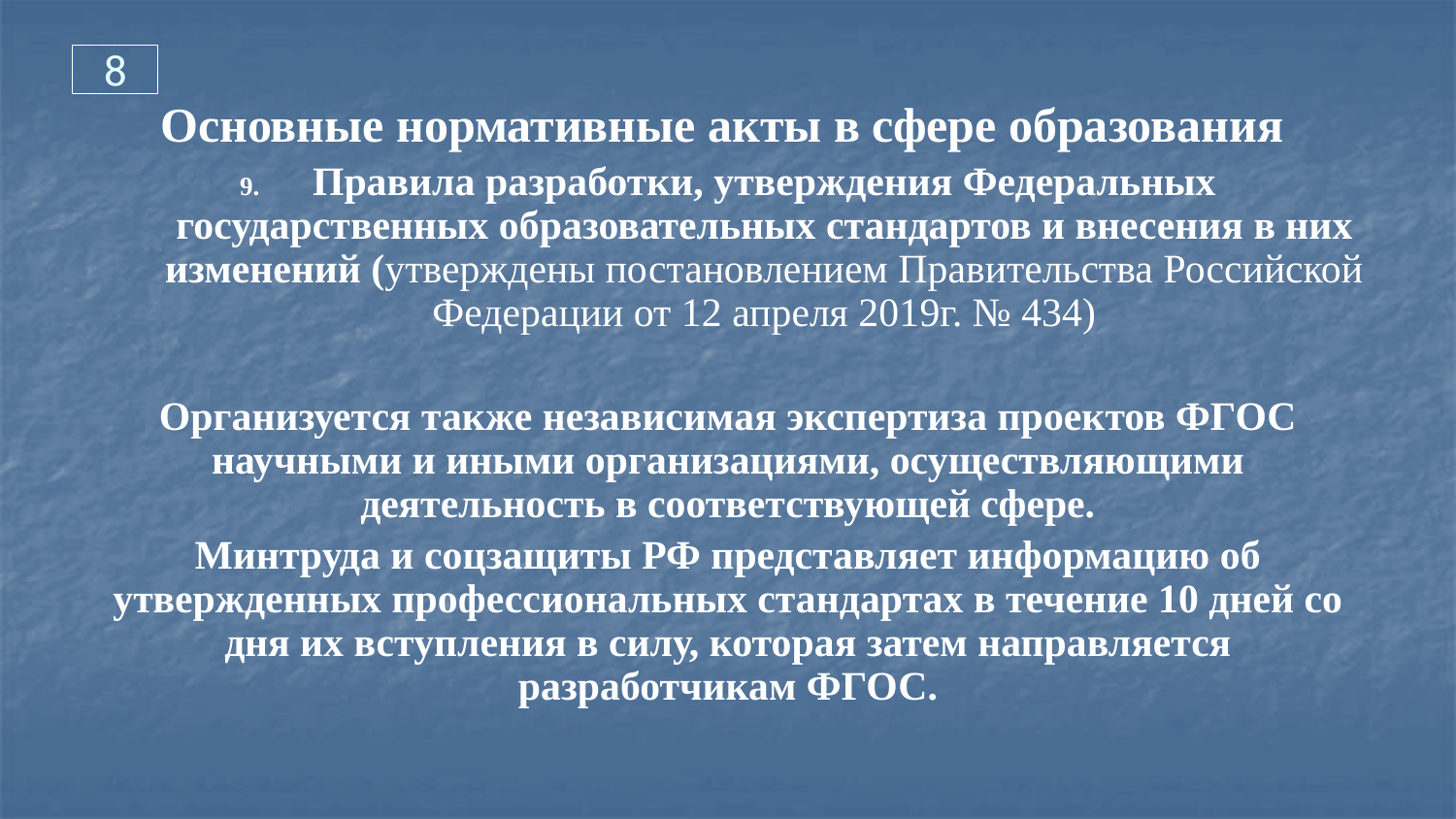

8
Основные нормативные акты в сфере образования
Правила разработки, утверждения Федеральных государственных образовательных стандартов и внесения в них изменений (утверждены постановлением Правительства Российской Федерации от 12 апреля 2019г. № 434)

Организуется также независимая экспертиза проектов ФГОС научными и иными организациями, осуществляющими деятельность в соответствующей сфере.
Минтруда и соцзащиты РФ представляет информацию об утвержденных профессиональных стандартах в течение 10 дней со дня их вступления в силу, которая затем направляется разработчикам ФГОС.